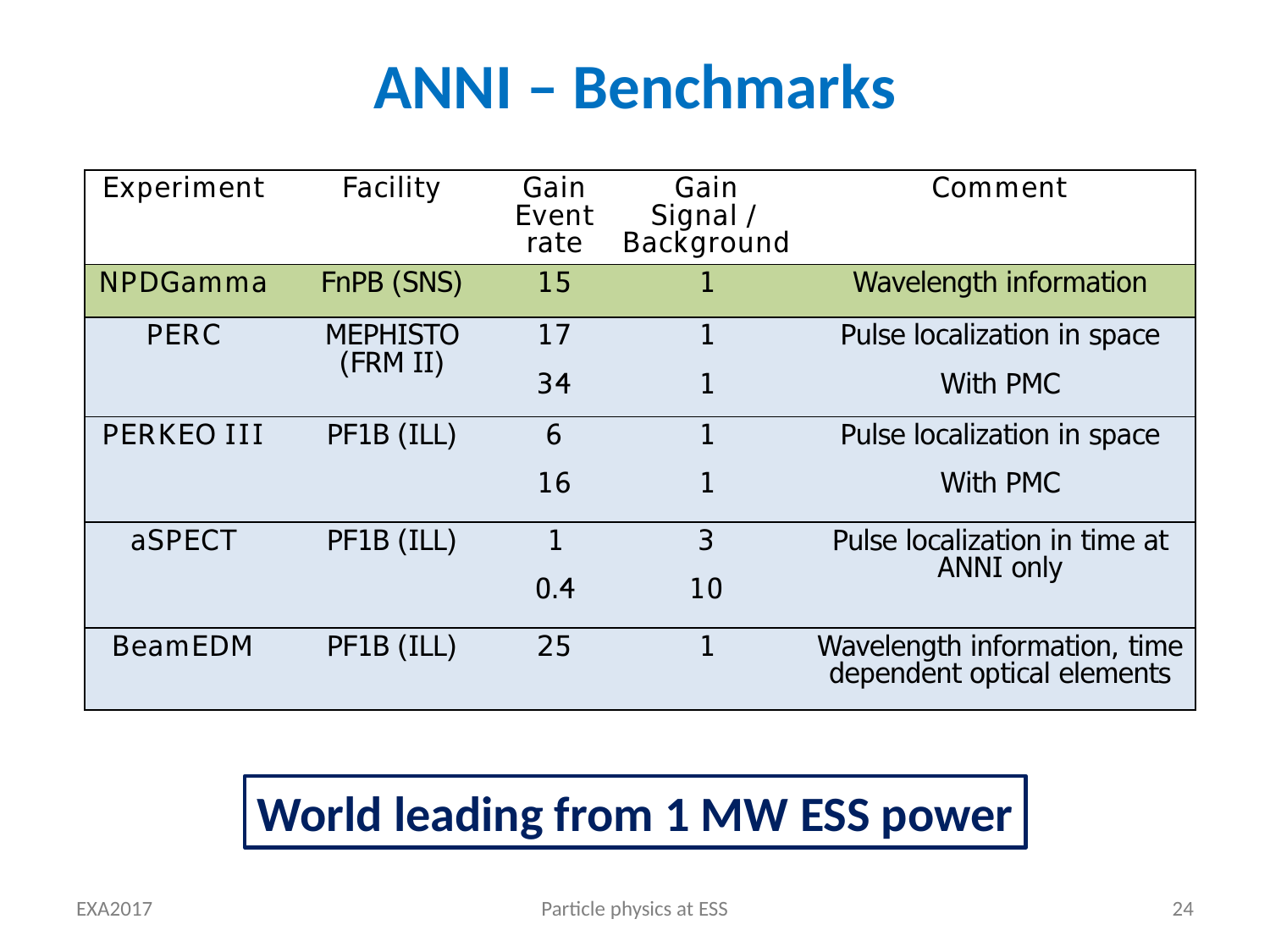

# ANNI – Benchmarks
| Experiment | Facility | Gain Event rate | Gain Signal / Background | Comment |
| --- | --- | --- | --- | --- |
| NPDGamma | FnPB (SNS) | 15 | 1 | Wavelength information |
| PERC | MEPHISTO (FRM II) | 17 34 | 1 1 | Pulse localization in space With PMC |
| PERKEO III | PF1B (ILL) | 6 16 | 1 1 | Pulse localization in space With PMC |
| aSPECT | PF1B (ILL) | 1 0.4 | 3 10 | Pulse localization in time at ANNI only |
| BeamEDM | PF1B (ILL) | 25 | 1 | Wavelength information, time dependent optical elements |
World leading from 1 MW ESS power
EXA2017
Particle physics at ESS
24